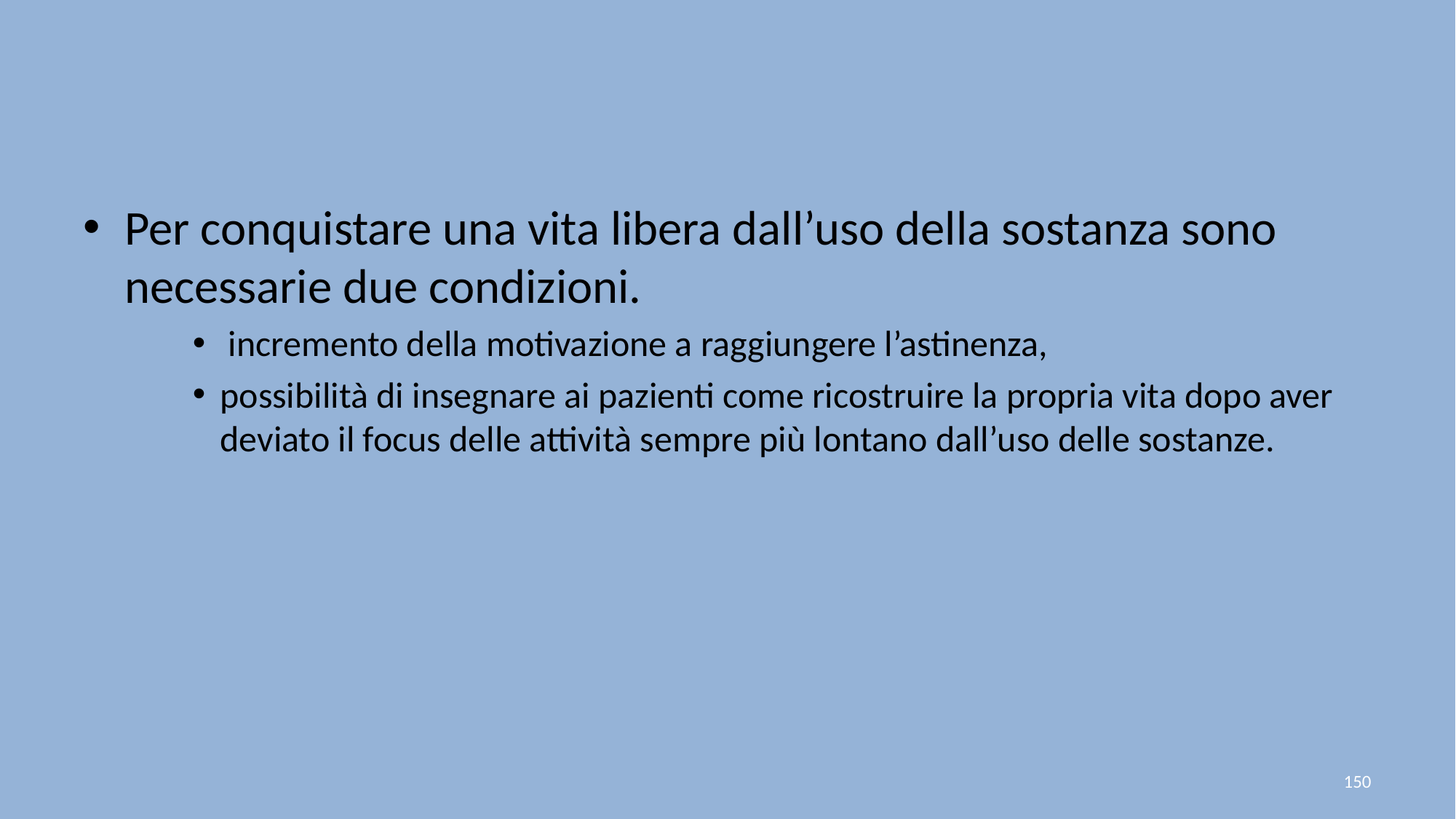

#
Per conquistare una vita libera dall’uso della sostanza sono necessarie due condizioni.
 incremento della motivazione a raggiungere l’astinenza,
possibilità di insegnare ai pazienti come ricostruire la propria vita dopo aver deviato il focus delle attività sempre più lontano dall’uso delle sostanze.

150